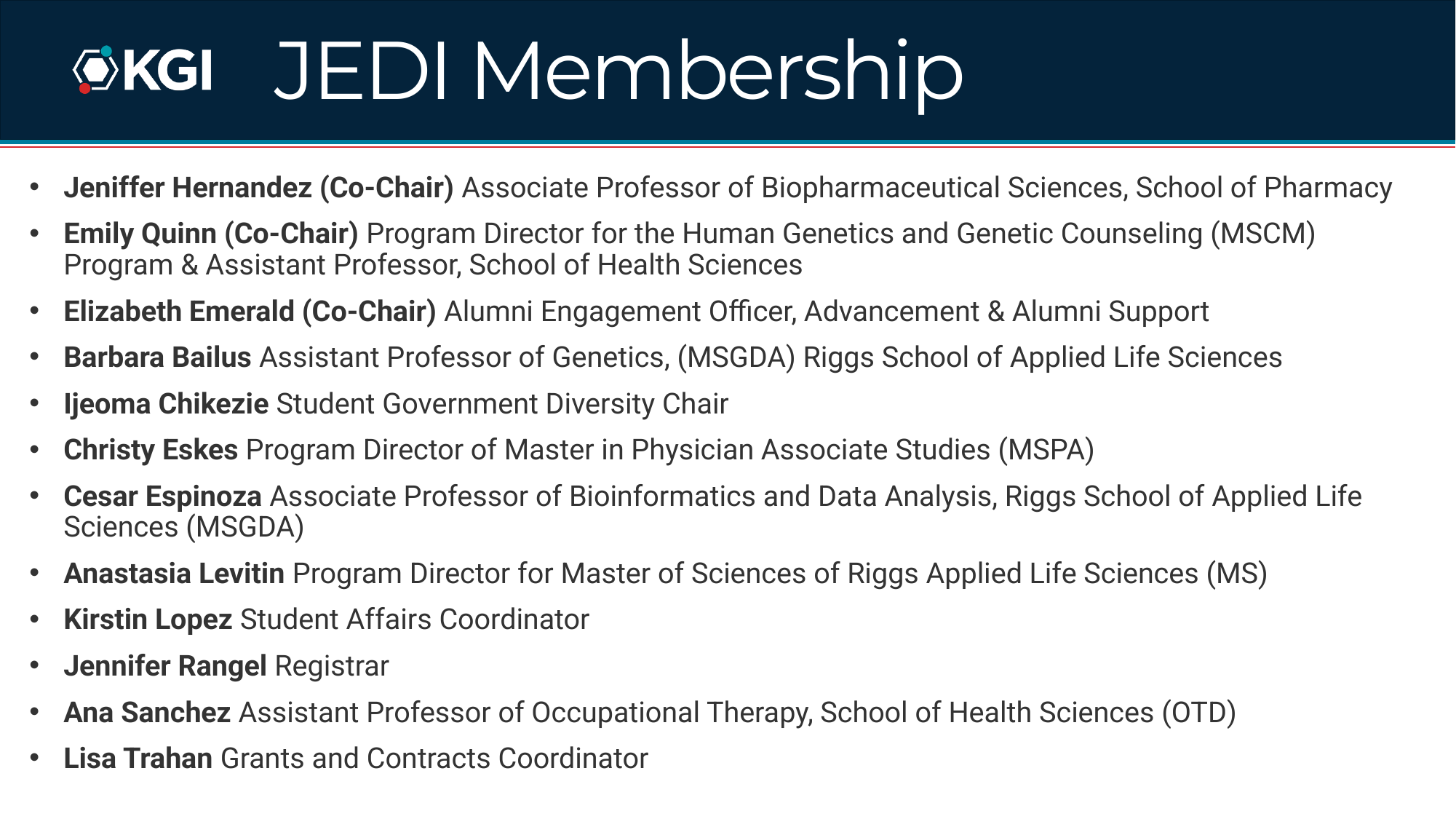

# JEDI Membership
Jeniffer Hernandez (Co-Chair) Associate Professor of Biopharmaceutical Sciences, School of Pharmacy
Emily Quinn (Co-Chair) Program Director for the Human Genetics and Genetic Counseling (MSCM) Program & Assistant Professor, School of Health Sciences
Elizabeth Emerald (Co-Chair) Alumni Engagement Officer, Advancement & Alumni Support
Barbara Bailus Assistant Professor of Genetics, (MSGDA) Riggs School of Applied Life Sciences
Ijeoma Chikezie Student Government Diversity Chair
Christy Eskes Program Director of Master in Physician Associate Studies (MSPA)
Cesar Espinoza Associate Professor of Bioinformatics and Data Analysis, Riggs School of Applied Life Sciences (MSGDA)
Anastasia Levitin Program Director for Master of Sciences of Riggs Applied Life Sciences (MS)
Kirstin Lopez Student Affairs Coordinator
Jennifer Rangel Registrar
Ana Sanchez Assistant Professor of Occupational Therapy, School of Health Sciences (OTD)
Lisa Trahan Grants and Contracts Coordinator